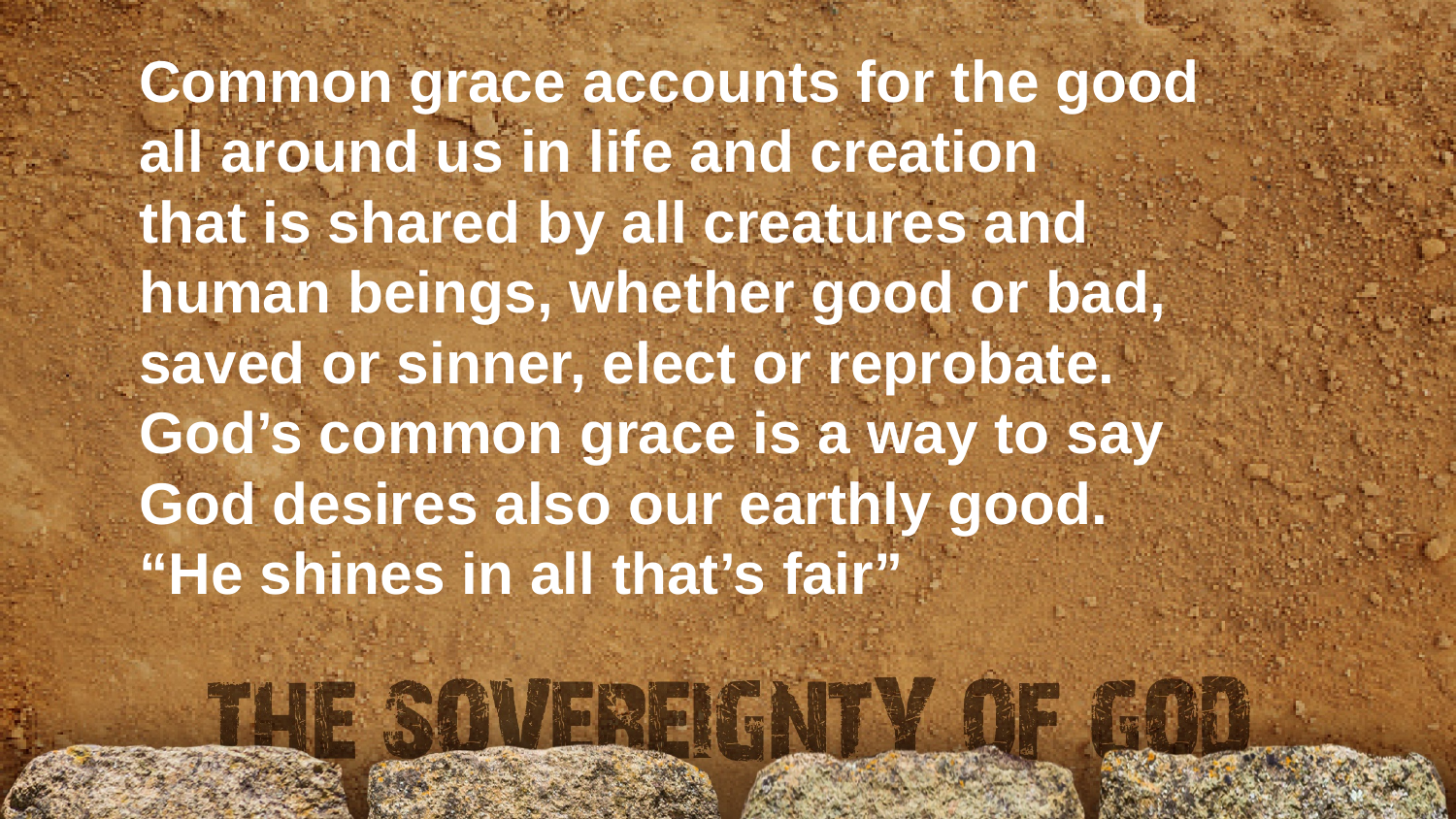

Common grace accounts for the good all around us in life and creation
that is shared by all creatures and human beings, whether good or bad, saved or sinner, elect or reprobate.
God’s common grace is a way to say
God desires also our earthly good.
“He shines in all that’s fair”